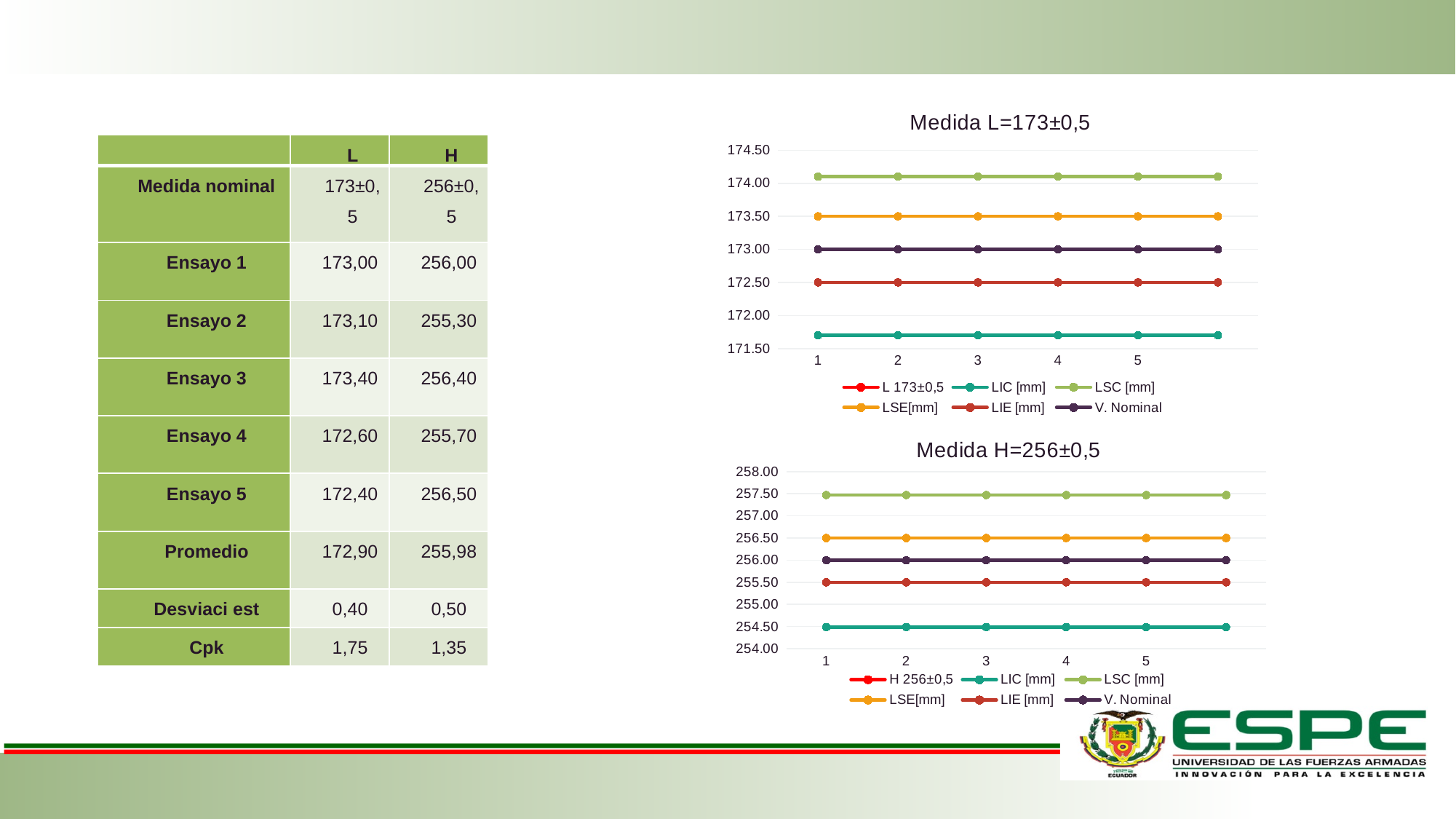

### Chart: Medida L=173±0,5

| Category | L 173±0,5 | LIC [mm] | LSC [mm] | LSE[mm] | LIE [mm]  | V. Nominal |
|---|---|---|---|---|---|---|
|  | L | H |
| --- | --- | --- |
| Medida nominal | 173±0,5 | 256±0,5 |
| Ensayo 1 | 173,00 | 256,00 |
| Ensayo 2 | 173,10 | 255,30 |
| Ensayo 3 | 173,40 | 256,40 |
| Ensayo 4 | 172,60 | 255,70 |
| Ensayo 5 | 172,40 | 256,50 |
| Promedio | 172,90 | 255,98 |
| Desviaci est | 0,40 | 0,50 |
| Cpk | 1,75 | 1,35 |

### Chart: Medida H=256±0,5

| Category | H 256±0,5 | LIC [mm] | LSC [mm] | LSE[mm] | LIE [mm]  | V. Nominal |
|---|---|---|---|---|---|---|